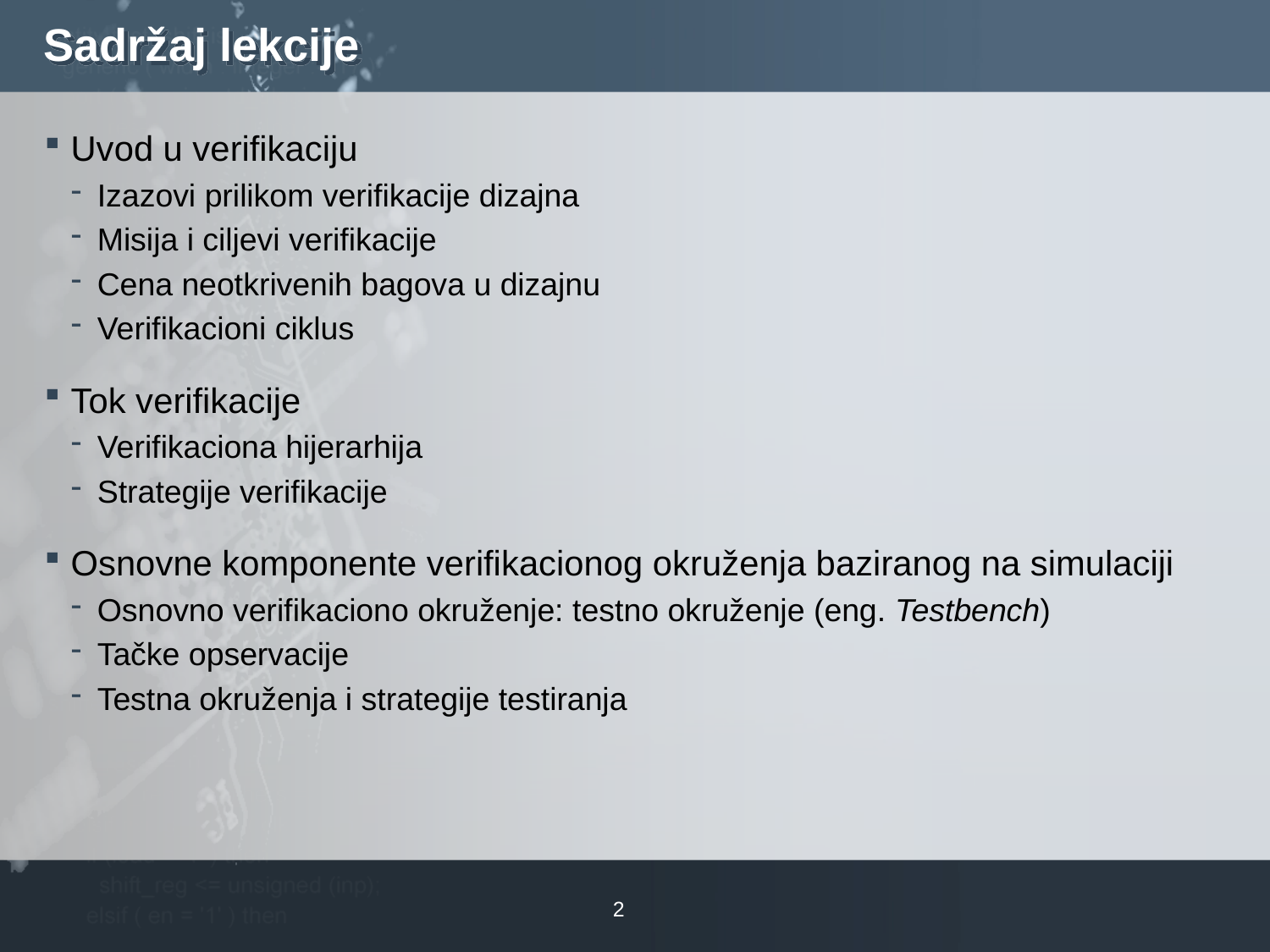

# Sadržaj lekcije
Uvod u verifikaciju
Izazovi prilikom verifikacije dizajna
Misija i ciljevi verifikacije
Cena neotkrivenih bagova u dizajnu
Verifikacioni ciklus

Tok verifikacije
Verifikaciona hijerarhija
Strategije verifikacije

Osnovne komponente verifikacionog okruženja baziranog na simulaciji
Osnovno verifikaciono okruženje: testno okruženje (eng. Testbench)
Tačke opservacije
Testna okruženja i strategije testiranja
2